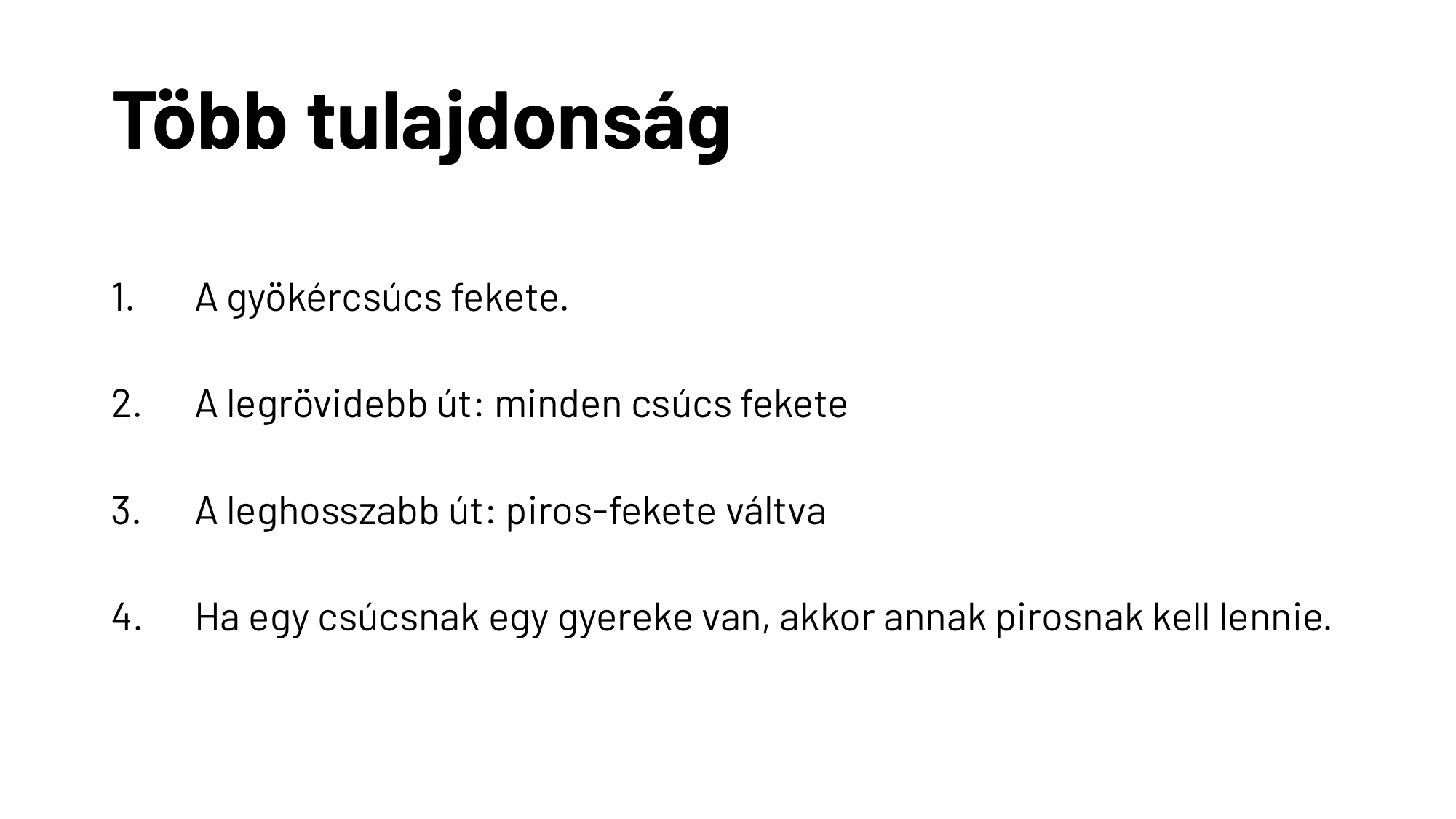

# Több tulajdonság
A gyökércsúcs fekete.
A legrövidebb út: minden csúcs fekete
A leghosszabb út: piros-fekete váltva
Ha egy csúcsnak egy gyereke van, akkor annak pirosnak kell lennie.